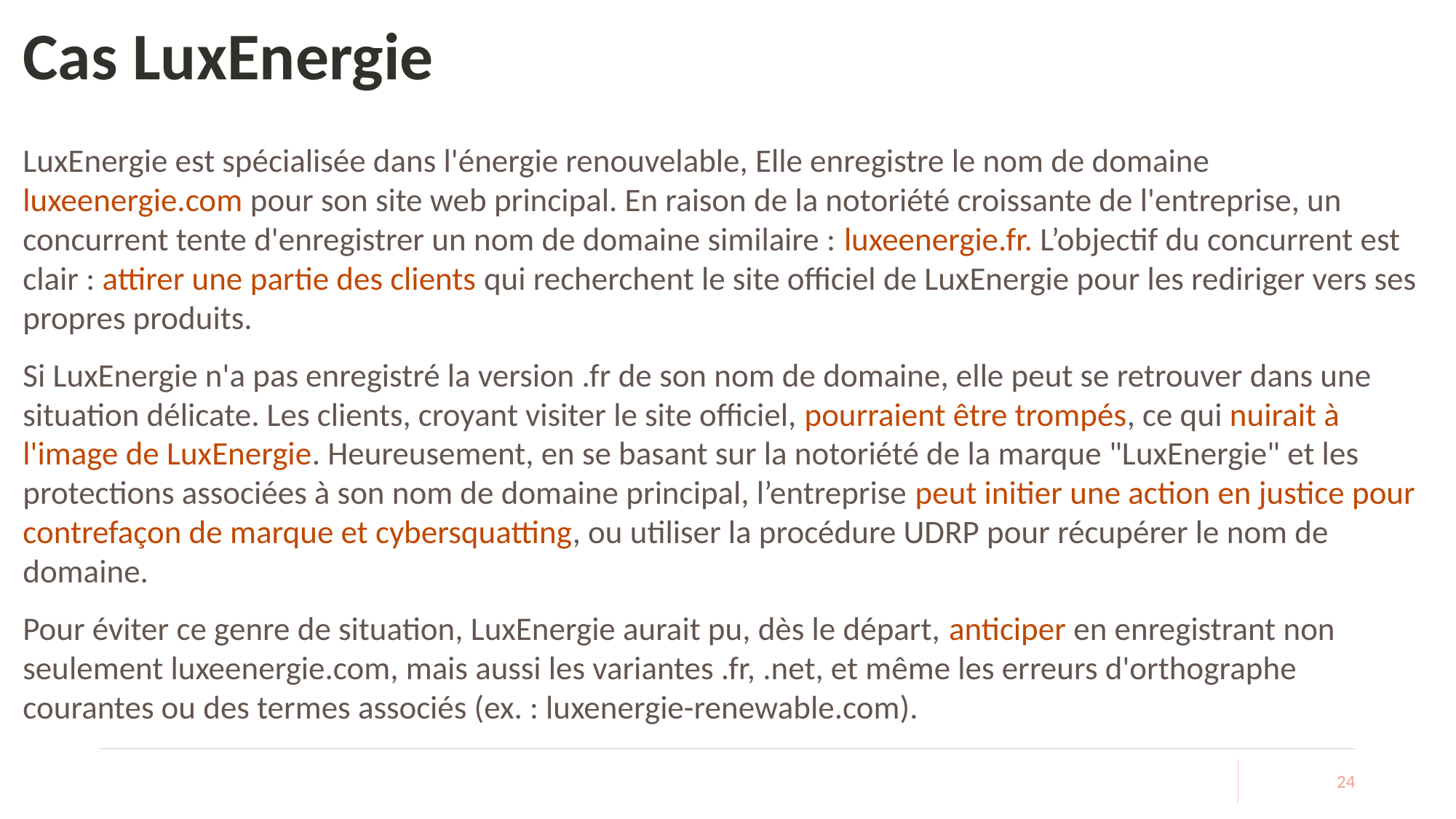

# Cas LuxEnergie
LuxEnergie est spécialisée dans l'énergie renouvelable, Elle enregistre le nom de domaine luxeenergie.com pour son site web principal. En raison de la notoriété croissante de l'entreprise, un concurrent tente d'enregistrer un nom de domaine similaire : luxeenergie.fr. L’objectif du concurrent est clair : attirer une partie des clients qui recherchent le site officiel de LuxEnergie pour les rediriger vers ses propres produits.
Si LuxEnergie n'a pas enregistré la version .fr de son nom de domaine, elle peut se retrouver dans une situation délicate. Les clients, croyant visiter le site officiel, pourraient être trompés, ce qui nuirait à l'image de LuxEnergie. Heureusement, en se basant sur la notoriété de la marque "LuxEnergie" et les protections associées à son nom de domaine principal, l’entreprise peut initier une action en justice pour contrefaçon de marque et cybersquatting, ou utiliser la procédure UDRP pour récupérer le nom de domaine.
Pour éviter ce genre de situation, LuxEnergie aurait pu, dès le départ, anticiper en enregistrant non seulement luxeenergie.com, mais aussi les variantes .fr, .net, et même les erreurs d'orthographe courantes ou des termes associés (ex. : luxenergie-renewable.com).
24